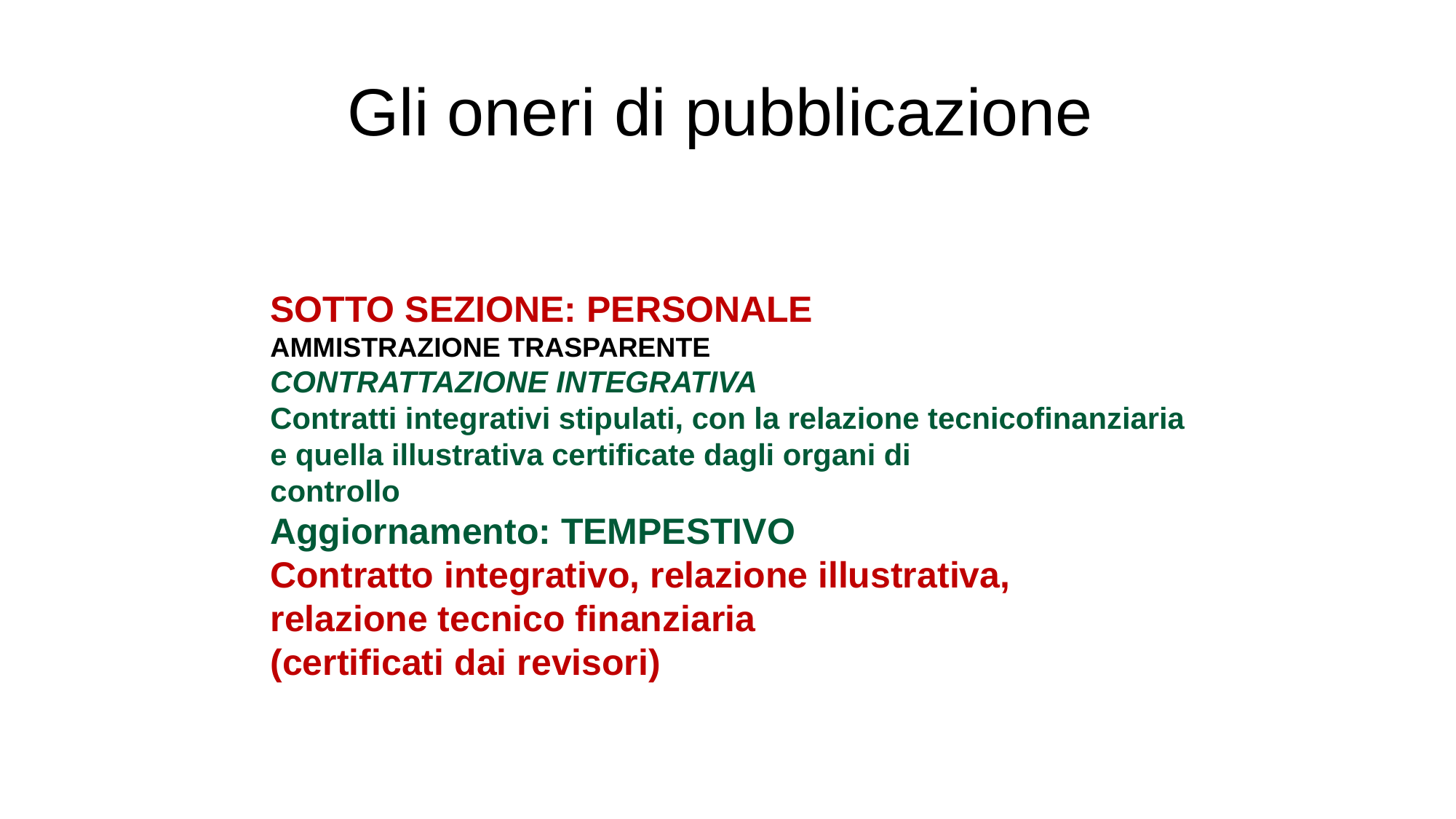

Gli oneri di pubblicazione
SOTTO SEZIONE: PERSONALE
AMMISTRAZIONE TRASPARENTE
CONTRATTAZIONE INTEGRATIVA
Contratti integrativi stipulati, con la relazione tecnicofinanziaria
e quella illustrativa certificate dagli organi di
controllo
Aggiornamento: TEMPESTIVO
Contratto integrativo, relazione illustrativa,
relazione tecnico finanziaria
(certificati dai revisori)